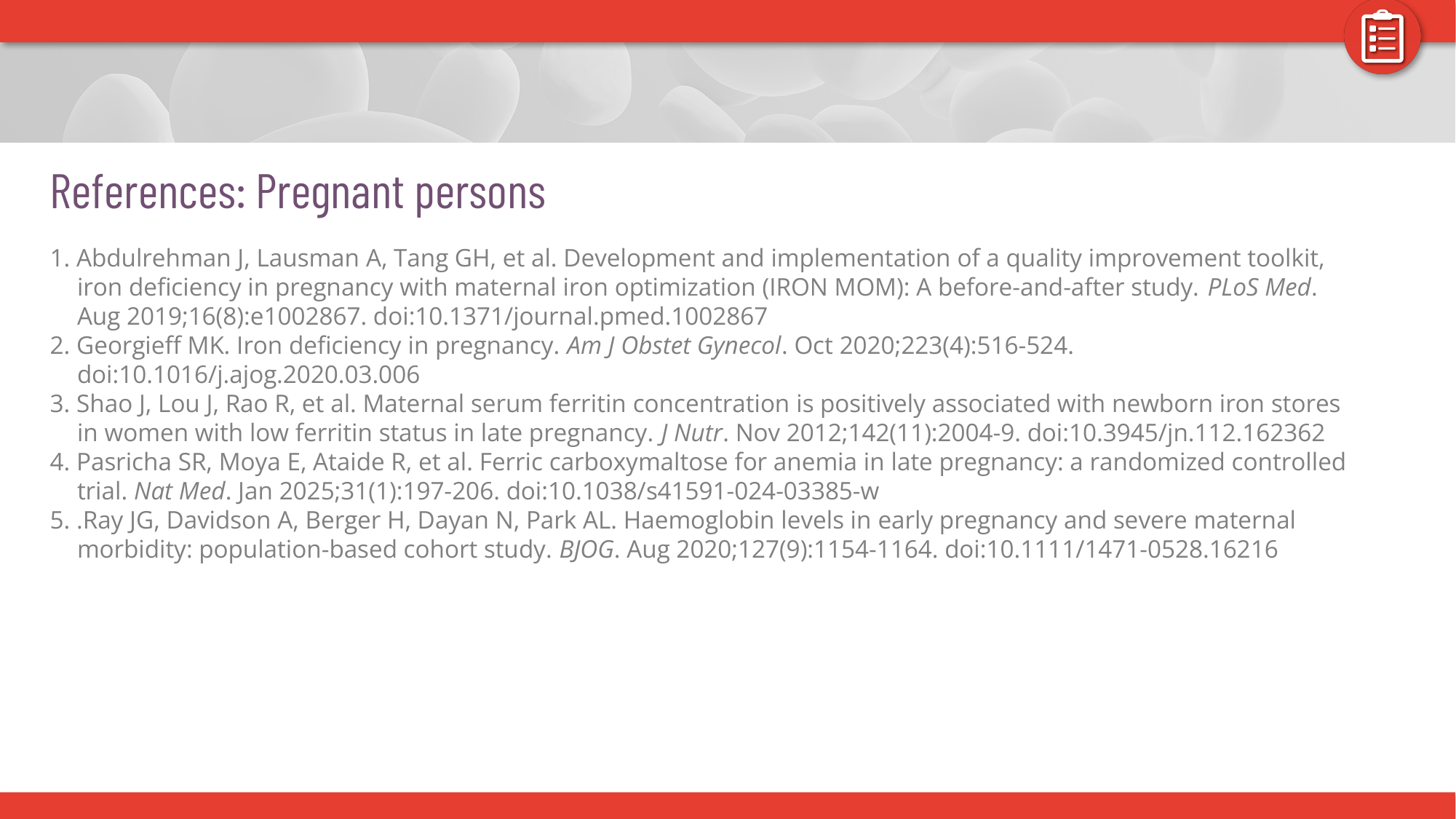

# References: Pregnant persons
1. Abdulrehman J, Lausman A, Tang GH, et al. Development and implementation of a quality improvement toolkit, iron deficiency in pregnancy with maternal iron optimization (IRON MOM): A before-and-after study. PLoS Med. Aug 2019;16(8):e1002867. doi:10.1371/journal.pmed.1002867
2. Georgieff MK. Iron deficiency in pregnancy. Am J Obstet Gynecol. Oct 2020;223(4):516-524. doi:10.1016/j.ajog.2020.03.006
3. Shao J, Lou J, Rao R, et al. Maternal serum ferritin concentration is positively associated with newborn iron stores in women with low ferritin status in late pregnancy. J Nutr. Nov 2012;142(11):2004-9. doi:10.3945/jn.112.162362
4. Pasricha SR, Moya E, Ataide R, et al. Ferric carboxymaltose for anemia in late pregnancy: a randomized controlled trial. Nat Med. Jan 2025;31(1):197-206. doi:10.1038/s41591-024-03385-w
5. .Ray JG, Davidson A, Berger H, Dayan N, Park AL. Haemoglobin levels in early pregnancy and severe maternal morbidity: population-based cohort study. BJOG. Aug 2020;127(9):1154-1164. doi:10.1111/1471-0528.16216